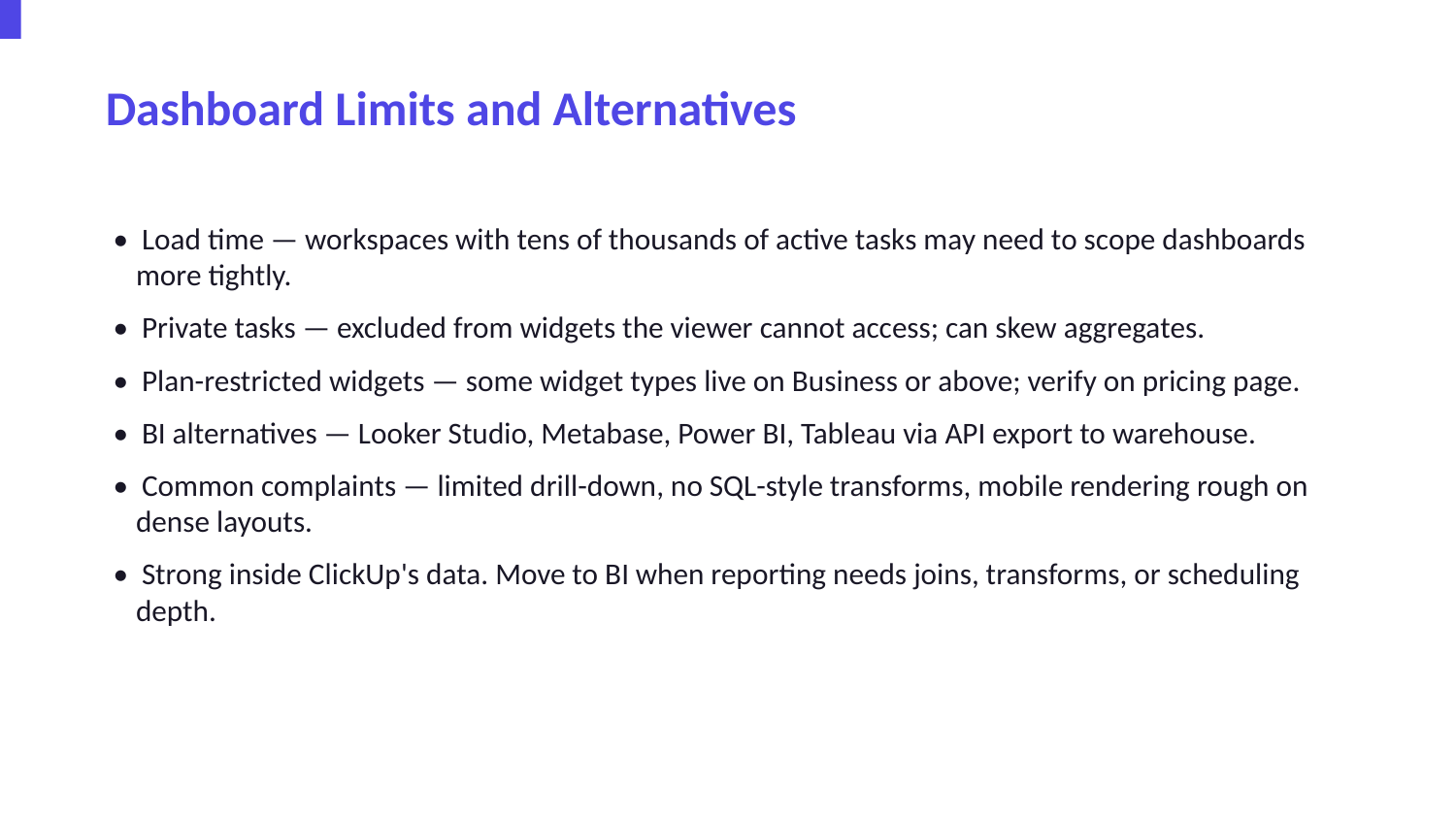

Dashboard Limits and Alternatives
•  Load time — workspaces with tens of thousands of active tasks may need to scope dashboards more tightly.
•  Private tasks — excluded from widgets the viewer cannot access; can skew aggregates.
•  Plan-restricted widgets — some widget types live on Business or above; verify on pricing page.
•  BI alternatives — Looker Studio, Metabase, Power BI, Tableau via API export to warehouse.
•  Common complaints — limited drill-down, no SQL-style transforms, mobile rendering rough on dense layouts.
•  Strong inside ClickUp's data. Move to BI when reporting needs joins, transforms, or scheduling depth.